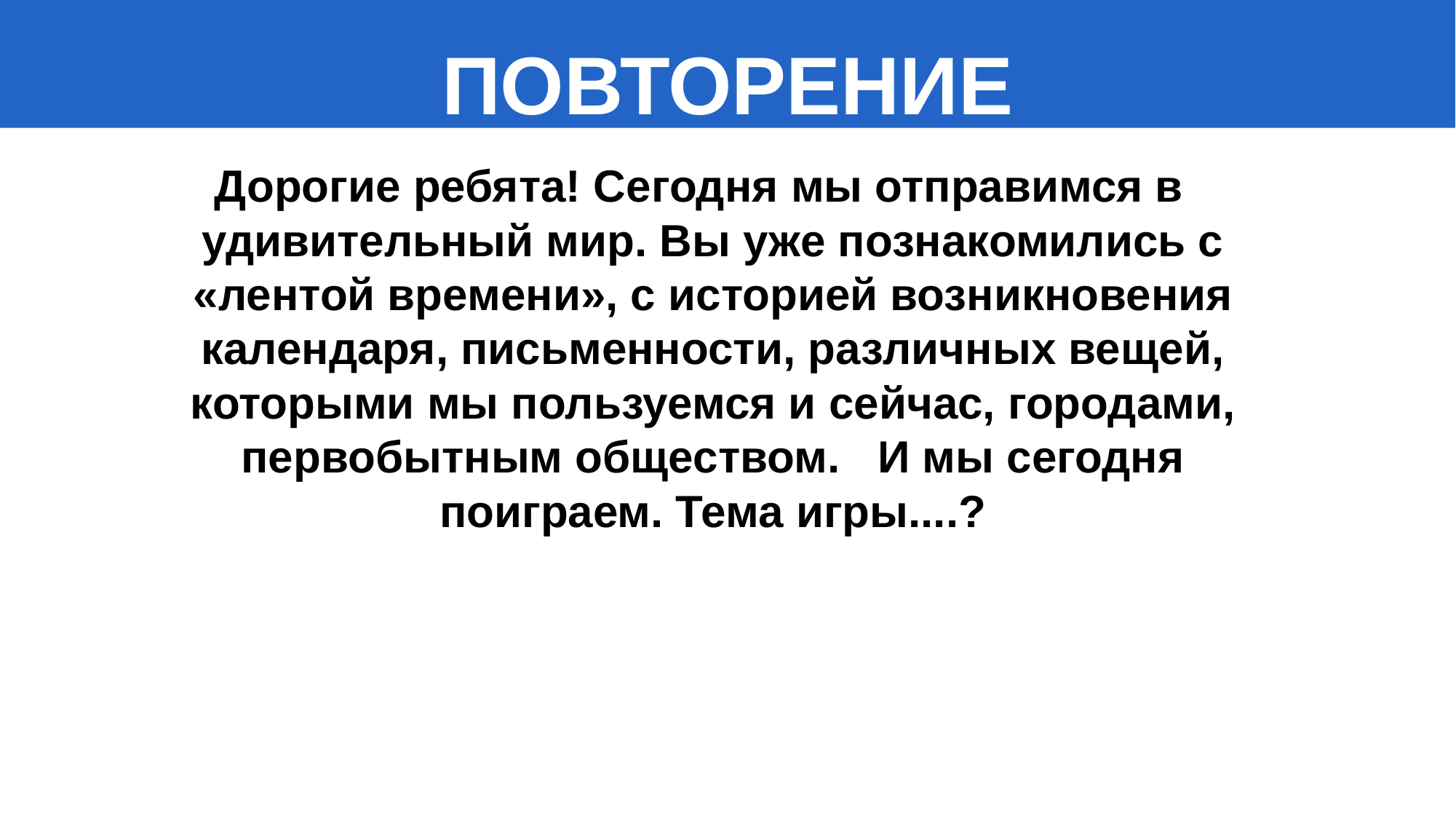

ПОВТОРЕНИЕ
#
 Дорогие ребята! Сегодня мы отправимся в удивительный мир. Вы уже познакомились с «лентой времени», с историей возникновения календаря, письменности, различных вещей, которыми мы пользуемся и сейчас, городами, первобытным обществом.   И мы сегодня поиграем. Тема игры....?